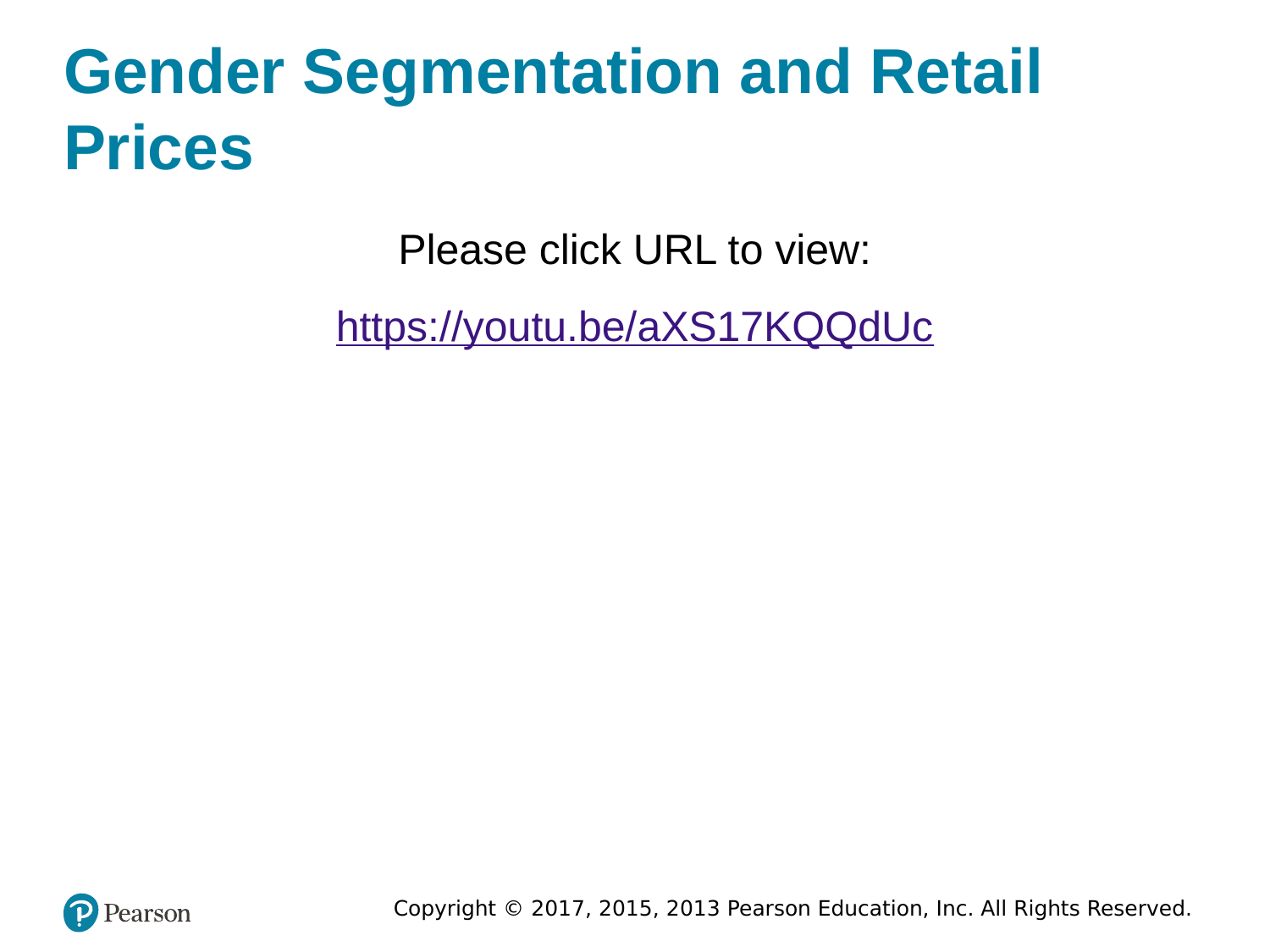

# Gender Segmentation and Retail Prices
Please click URL to view:
https://youtu.be/aXS17KQQdUc